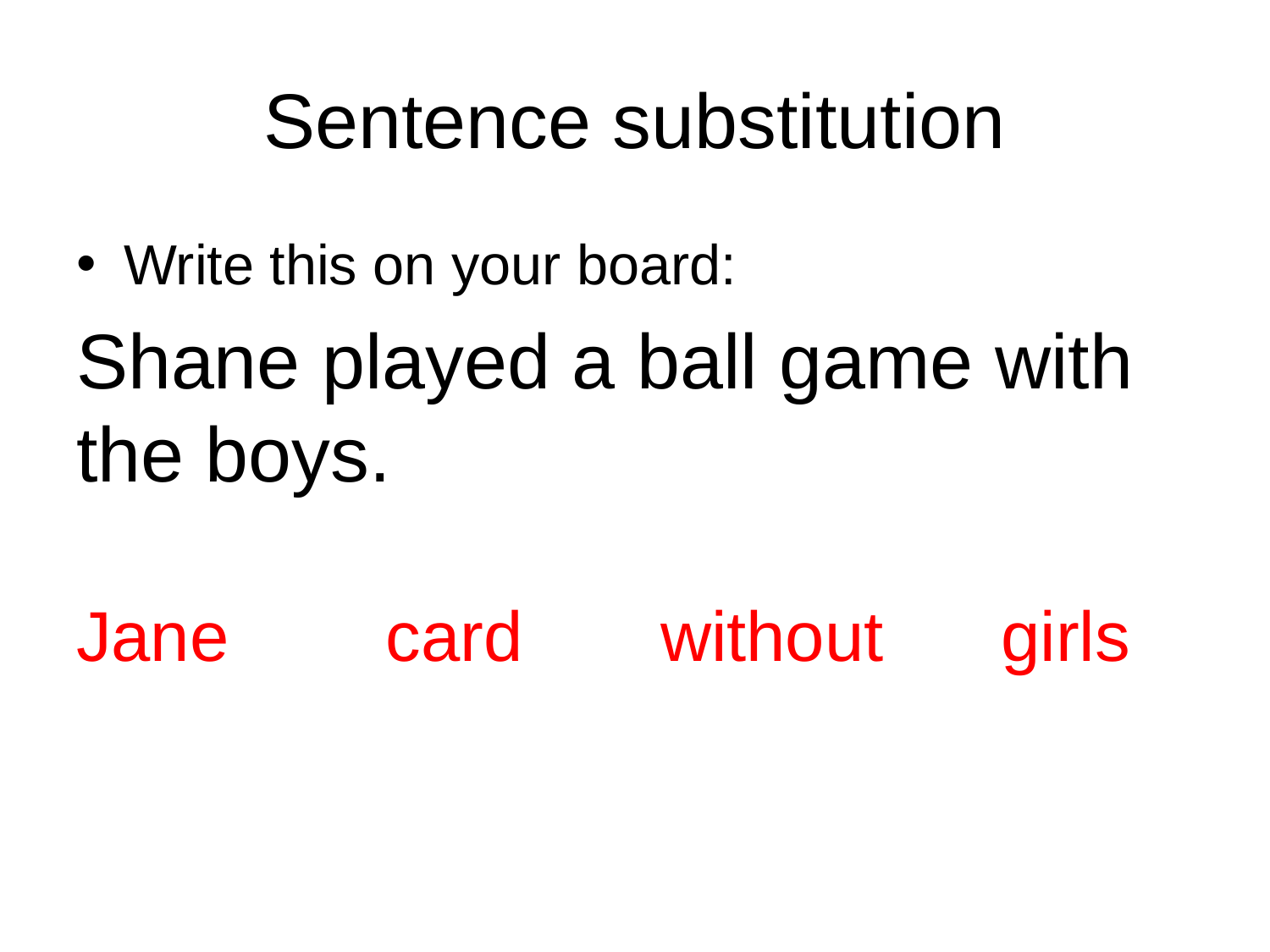

# Sentence substitution
Write this on your board:
Shane played a ball game with the boys.

Jane        card       without      girls